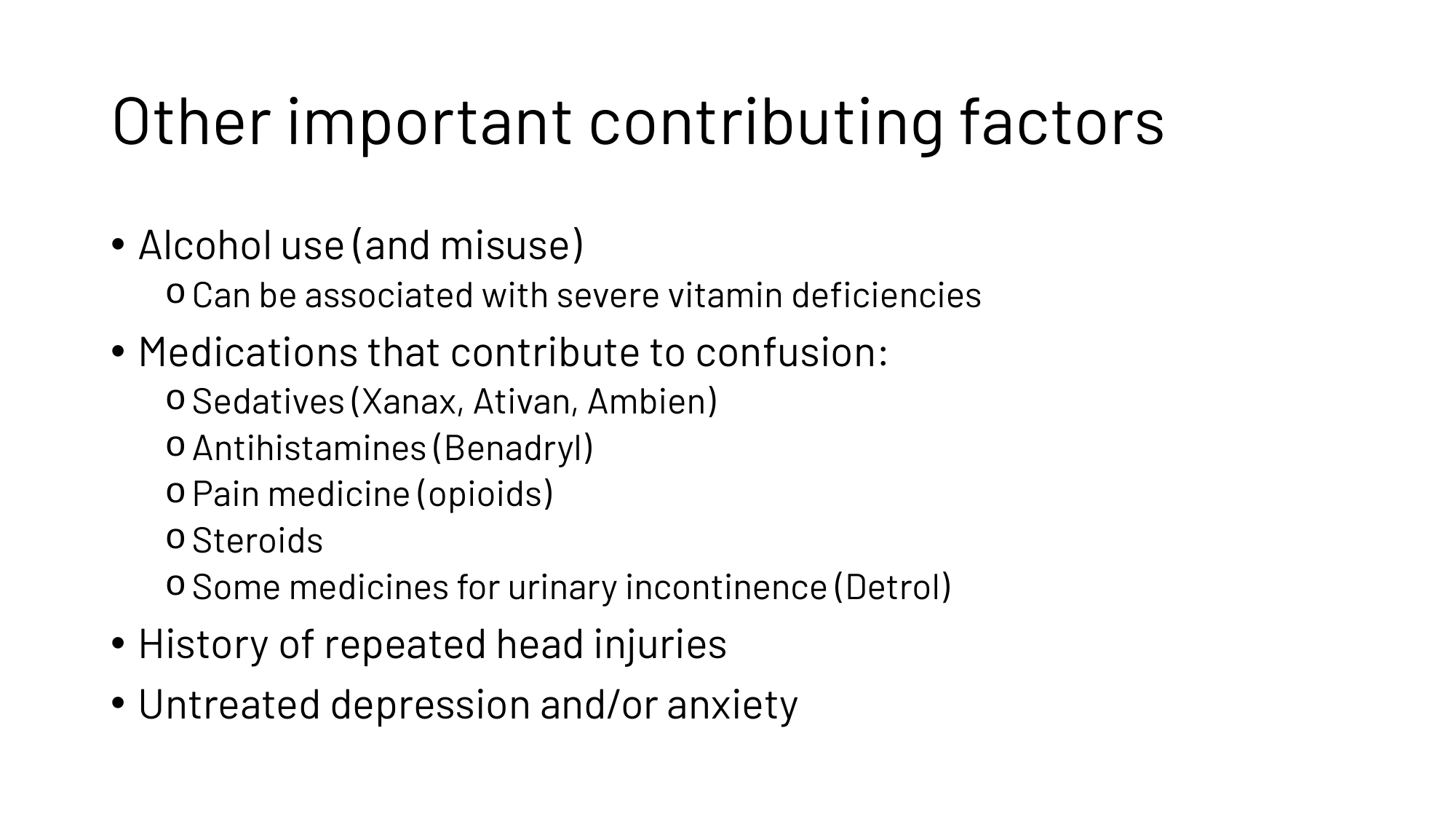

# Other important contributing factors
Alcohol use (and misuse)
Can be associated with severe vitamin deficiencies
Medications that contribute to confusion:
Sedatives (Xanax, Ativan, Ambien)
Antihistamines (Benadryl)
Pain medicine (opioids)
Steroids
Some medicines for urinary incontinence (Detrol)
History of repeated head injuries
Untreated depression and/or anxiety